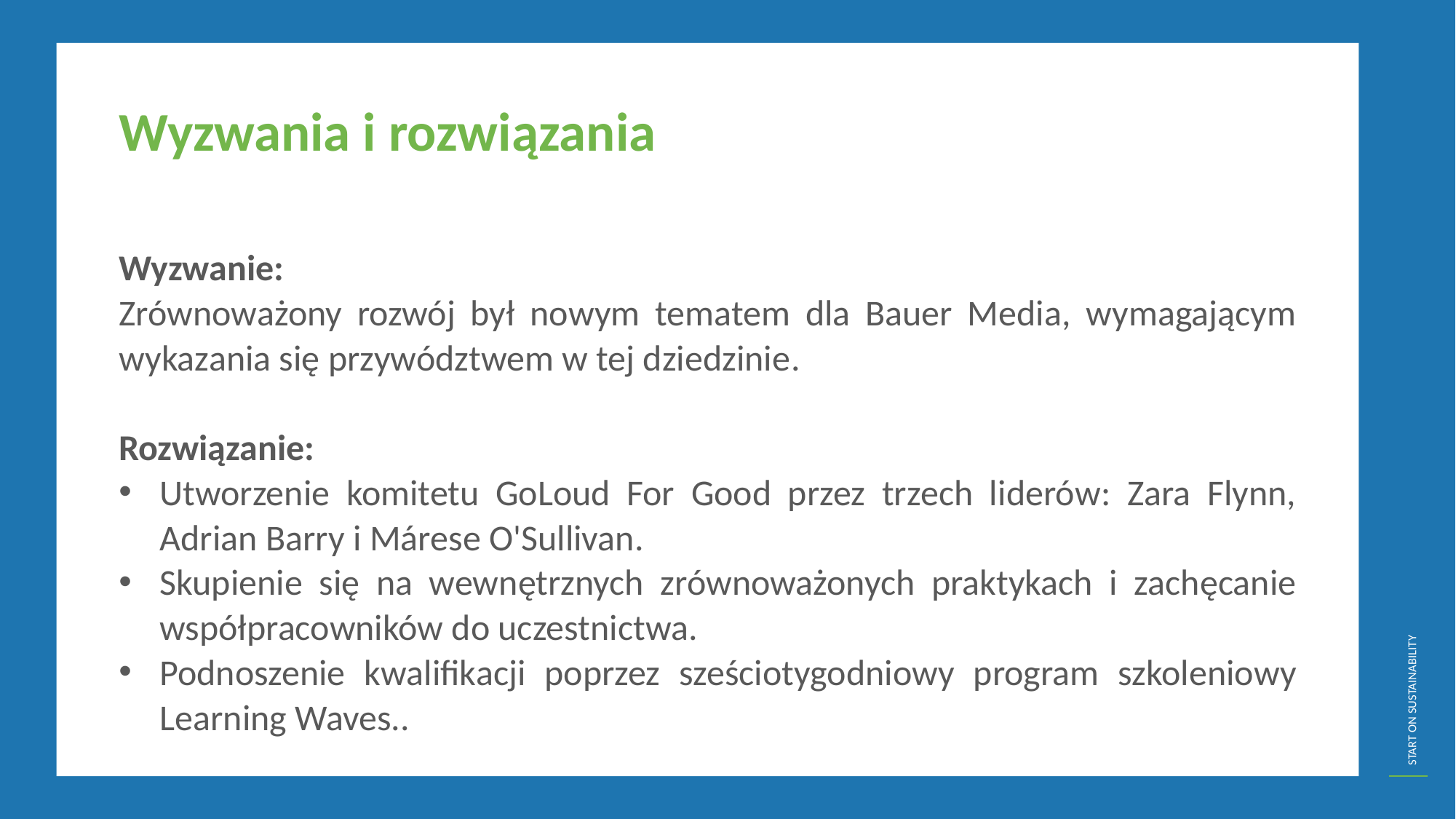

Wyzwania i rozwiązania
Wyzwanie:
Zrównoważony rozwój był nowym tematem dla Bauer Media, wymagającym wykazania się przywództwem w tej dziedzinie.

Rozwiązanie:
Utworzenie komitetu GoLoud For Good przez trzech liderów: Zara Flynn, Adrian Barry i Márese O'Sullivan.
Skupienie się na wewnętrznych zrównoważonych praktykach i zachęcanie współpracowników do uczestnictwa.
Podnoszenie kwalifikacji poprzez sześciotygodniowy program szkoleniowy Learning Waves..